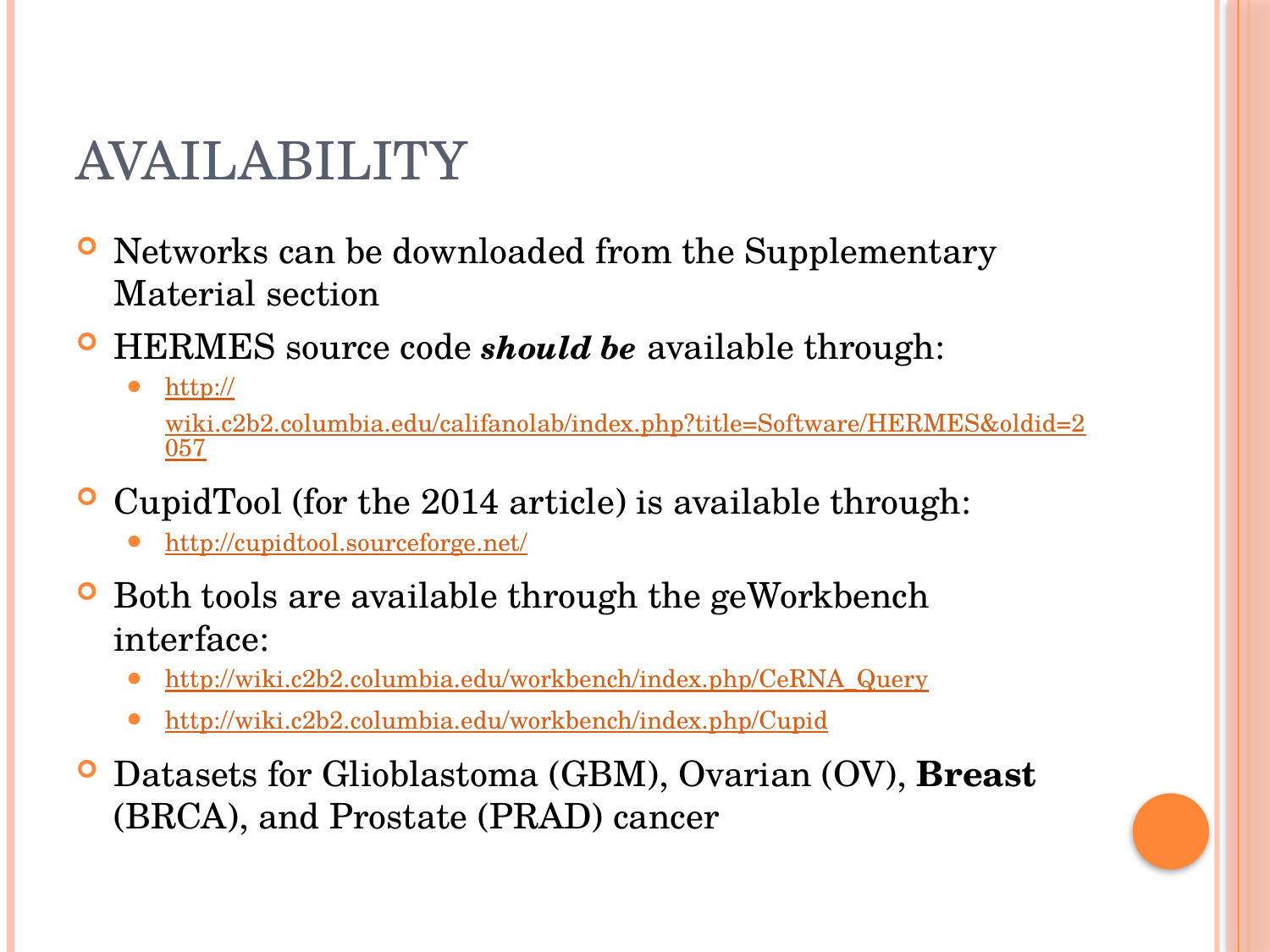

# Availability
Networks can be downloaded from the Supplementary Material section
HERMES source code should be available through:
http://wiki.c2b2.columbia.edu/califanolab/index.php?title=Software/HERMES&oldid=2057
CupidTool (for the 2014 article) is available through:
http://cupidtool.sourceforge.net/
Both tools are available through the geWorkbench interface:
http://wiki.c2b2.columbia.edu/workbench/index.php/CeRNA_Query
http://wiki.c2b2.columbia.edu/workbench/index.php/Cupid
Datasets for Glioblastoma (GBM), Ovarian (OV), Breast (BRCA), and Prostate (PRAD) cancer